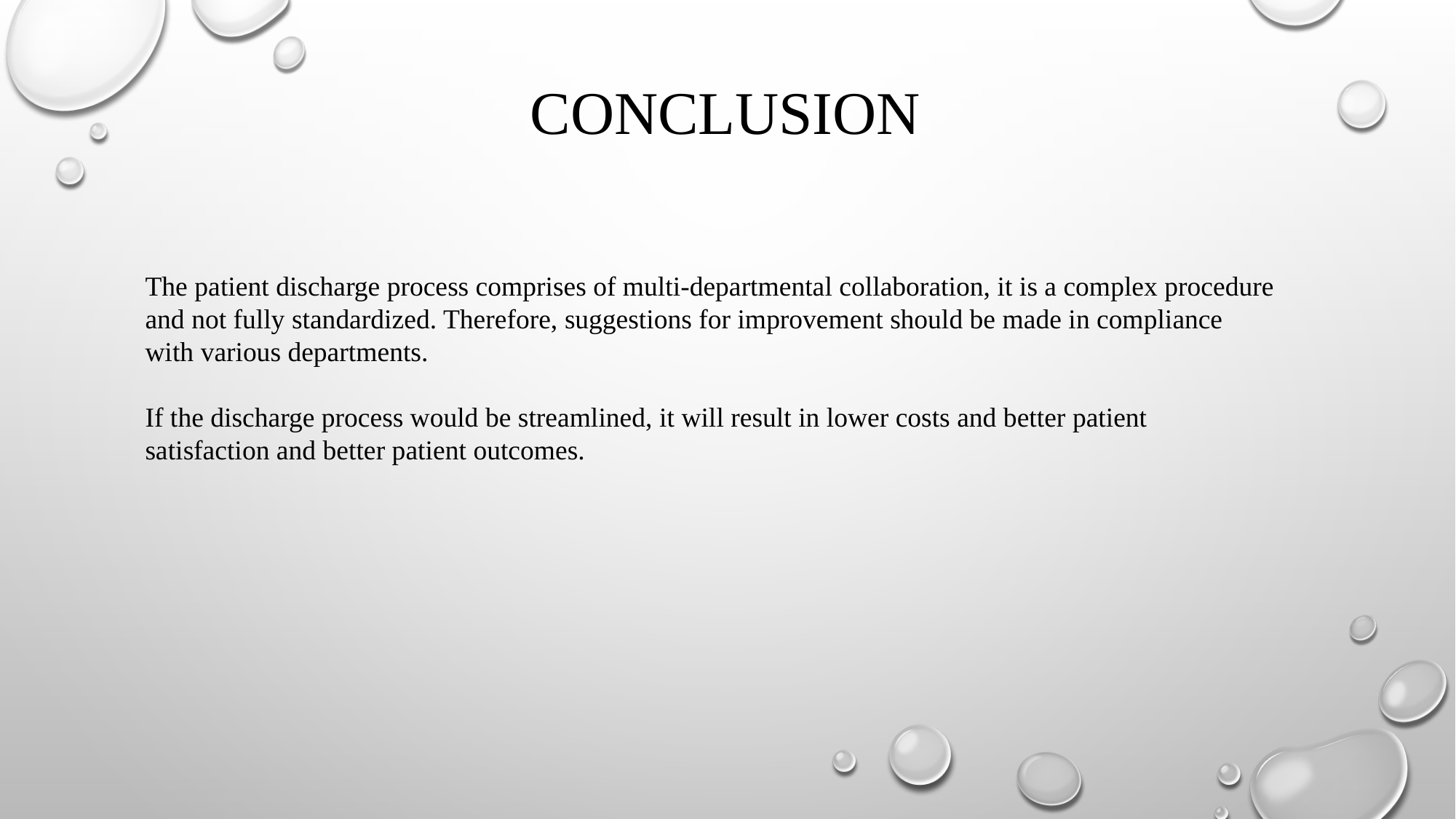

# Conclusion
The patient discharge process comprises of multi-departmental collaboration, it is a complex procedure and not fully standardized. Therefore, suggestions for improvement should be made in compliance with various departments.

If the discharge process would be streamlined, it will result in lower costs and better patient satisfaction and better patient outcomes.